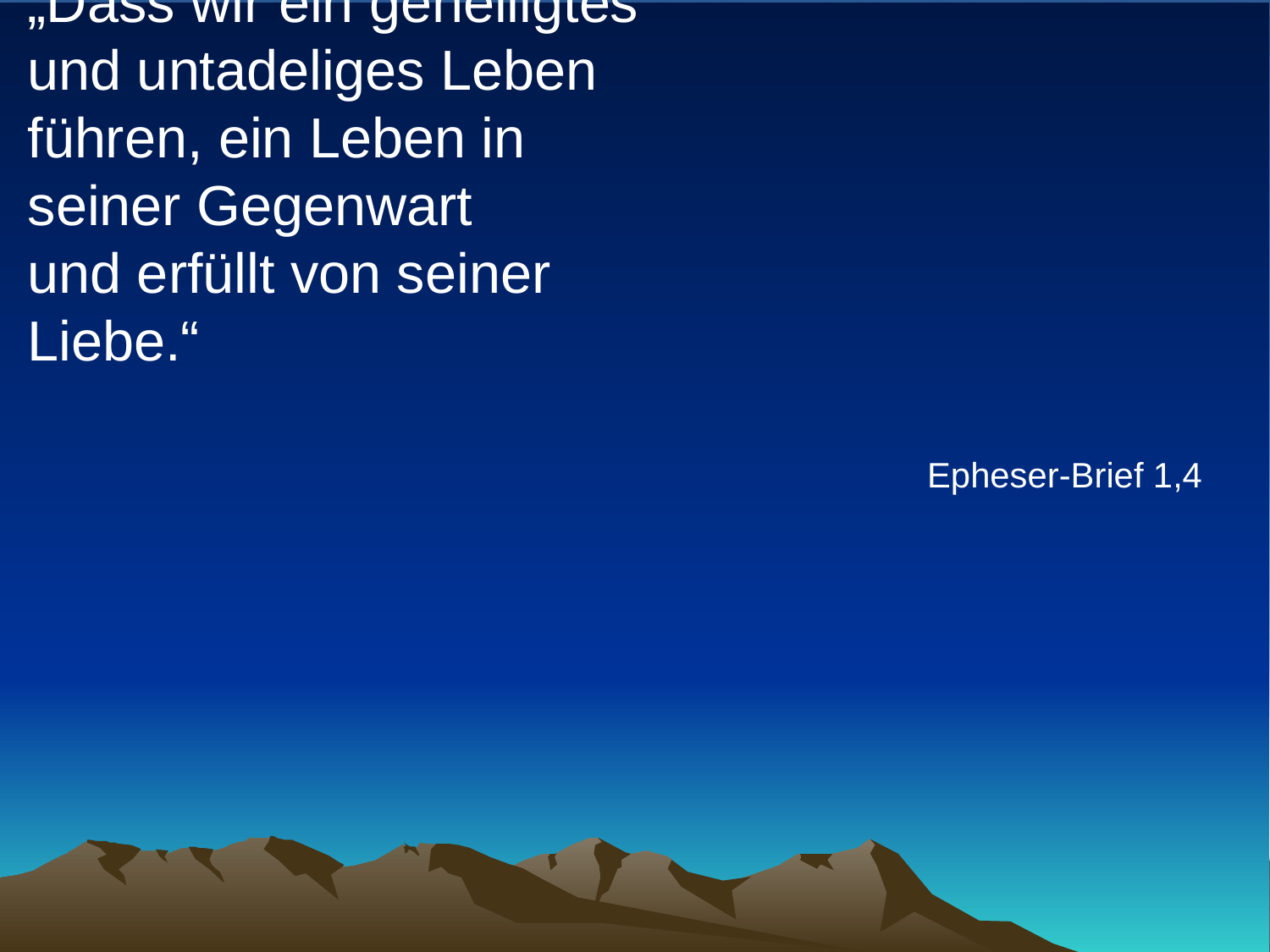

# „Dass wir ein geheiligtes und untadeliges Leben führen, ein Leben in seiner Gegenwart und erfüllt von seiner Liebe.“
Epheser-Brief 1,4